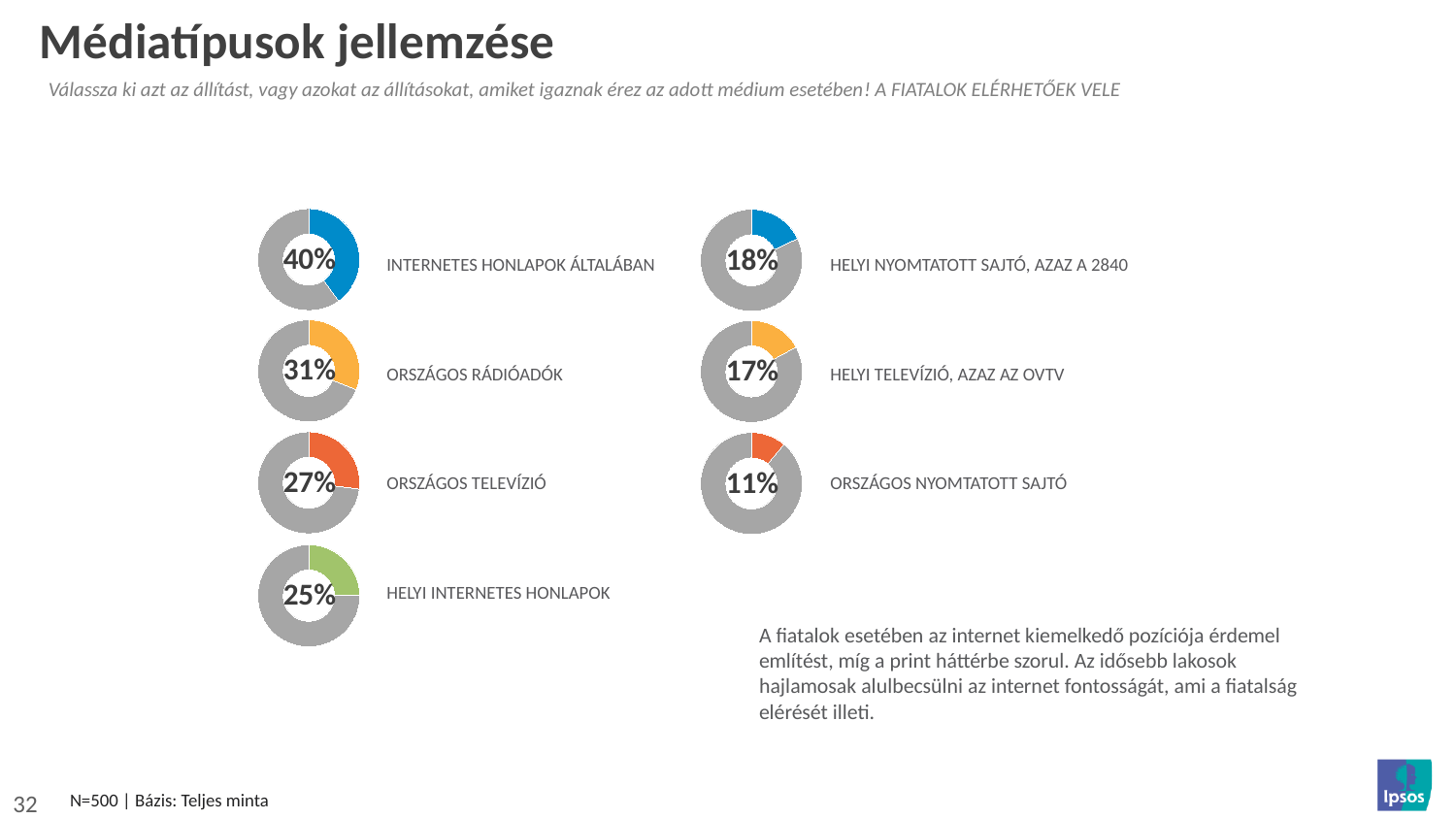

# Médiatípusok jellemzése
Válassza ki azt az állítást, vagy azokat az állításokat, amiket igaznak érez az adott médium esetében! A fiatalok elérhetőek vele

### Chart

| Category | Column1 |
|---|---|
| yes | 40.0 |
| no | 60.0 |

### Chart

| Category | Column1 |
|---|---|
| yes | 18.0 |
| no | 82.0 |
40%
18%
Internetes honlapok általában

Országos rádióadók

Országos televízió

Helyi internetes honlapok

Helyi nyomtatott sajtó, azaz a 2840

Helyi televízió, azaz az OVTV

Országos nyomtatott sajtó

### Chart

| Category | Column1 |
|---|---|
| yes | 31.0 |
| no | 69.0 |

### Chart

| Category | Column1 |
|---|---|
| yes | 17.0 |
| no | 83.0 |
31%
17%

### Chart

| Category | Column1 |
|---|---|
| yes | 27.0 |
| no | 73.0 |

### Chart

| Category | Column1 |
|---|---|
| yes | 11.0 |
| no | 89.0 |
27%
11%

### Chart

| Category | Column1 |
|---|---|
| yes | 25.0 |
| no | 75.0 |
25%
A fiatalok esetében az internet kiemelkedő pozíciója érdemel említést, míg a print háttérbe szorul. Az idősebb lakosok hajlamosak alulbecsülni az internet fontosságát, ami a fiatalság elérését illeti.
N=500 | Bázis: Teljes minta